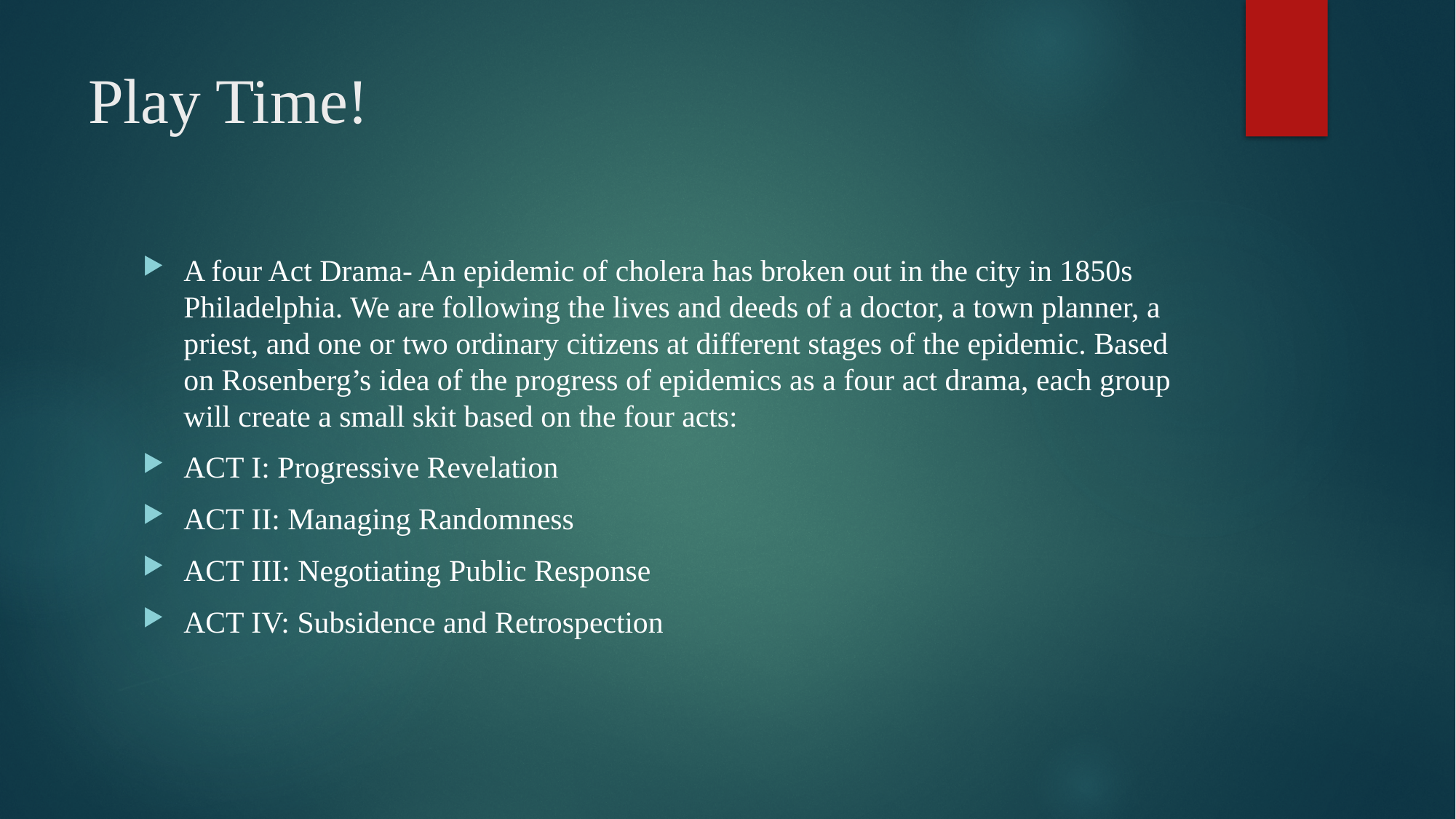

# Play Time!
A four Act Drama- An epidemic of cholera has broken out in the city in 1850s Philadelphia. We are following the lives and deeds of a doctor, a town planner, a priest, and one or two ordinary citizens at different stages of the epidemic. Based on Rosenberg’s idea of the progress of epidemics as a four act drama, each group will create a small skit based on the four acts:
ACT I: Progressive Revelation
ACT II: Managing Randomness
ACT III: Negotiating Public Response
ACT IV: Subsidence and Retrospection